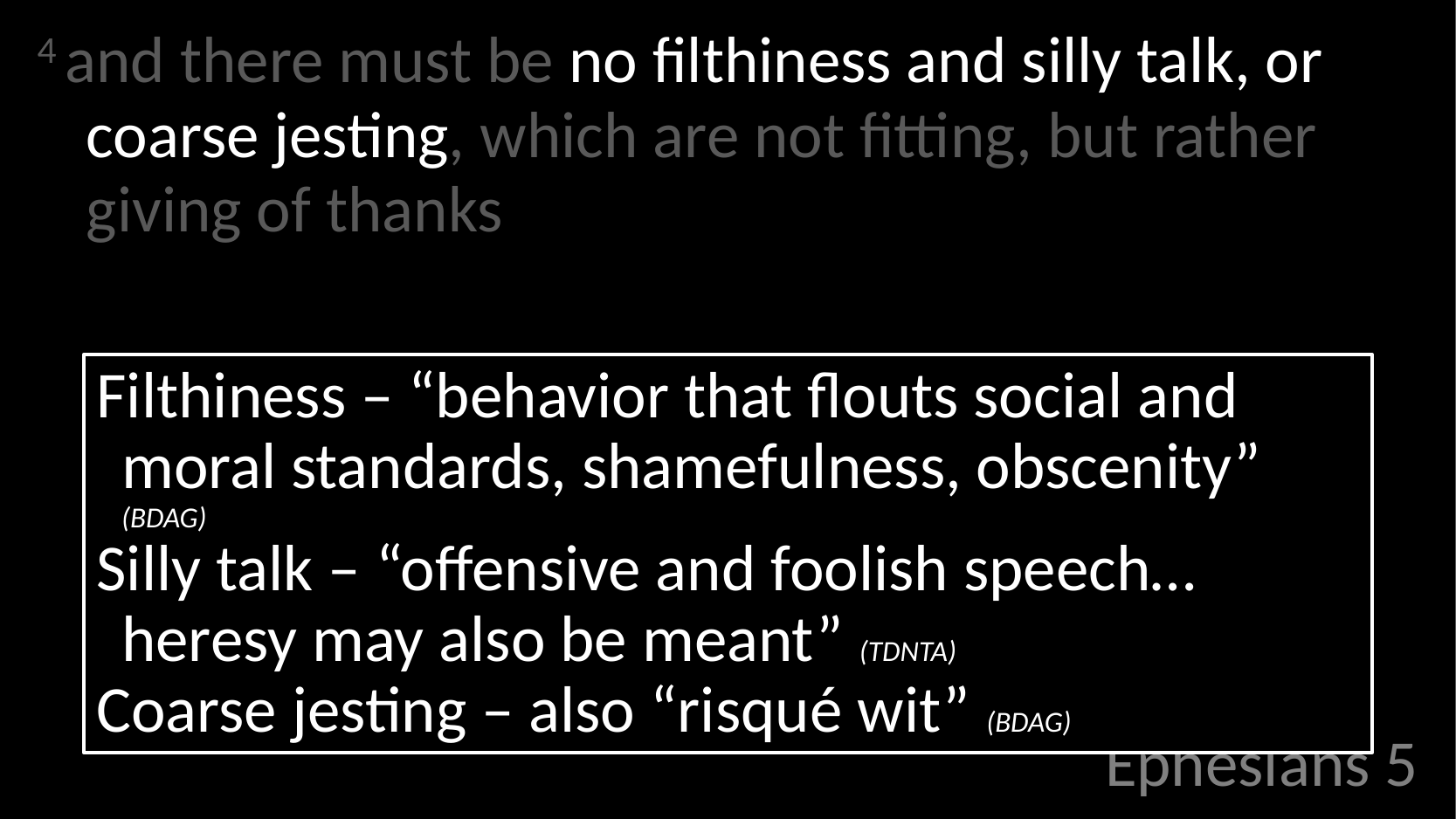

4 and there must be no filthiness and silly talk, or coarse jesting, which are not fitting, but rather giving of thanks
Filthiness – “behavior that flouts social and moral standards, shamefulness, obscenity” (BDAG)
Silly talk – “offensive and foolish speech… heresy may also be meant” (TDNTA)
Coarse jesting – also “risqué wit” (BDAG)
# Ephesians 5